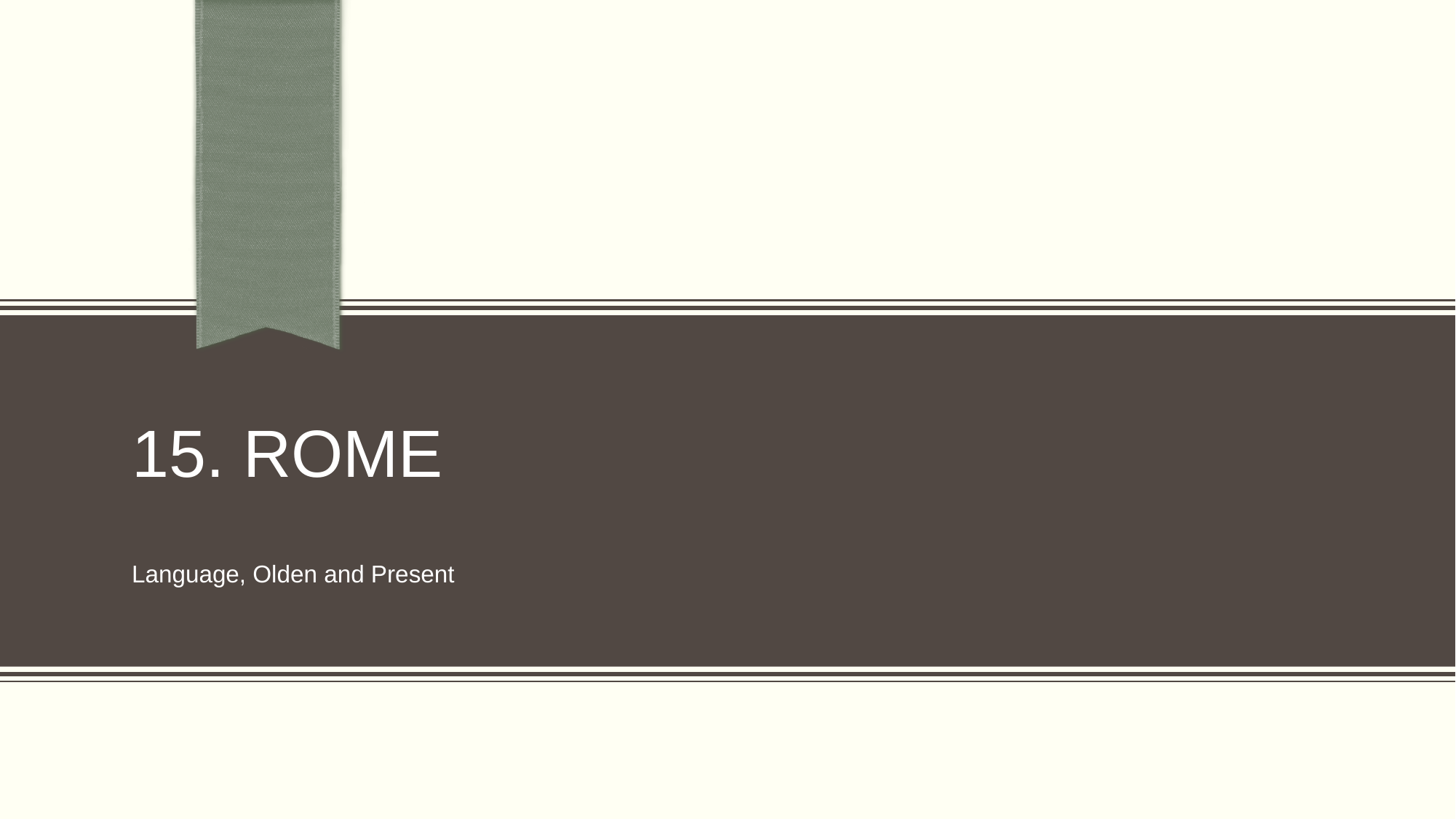

# 15. Rome
Language, Olden and Present